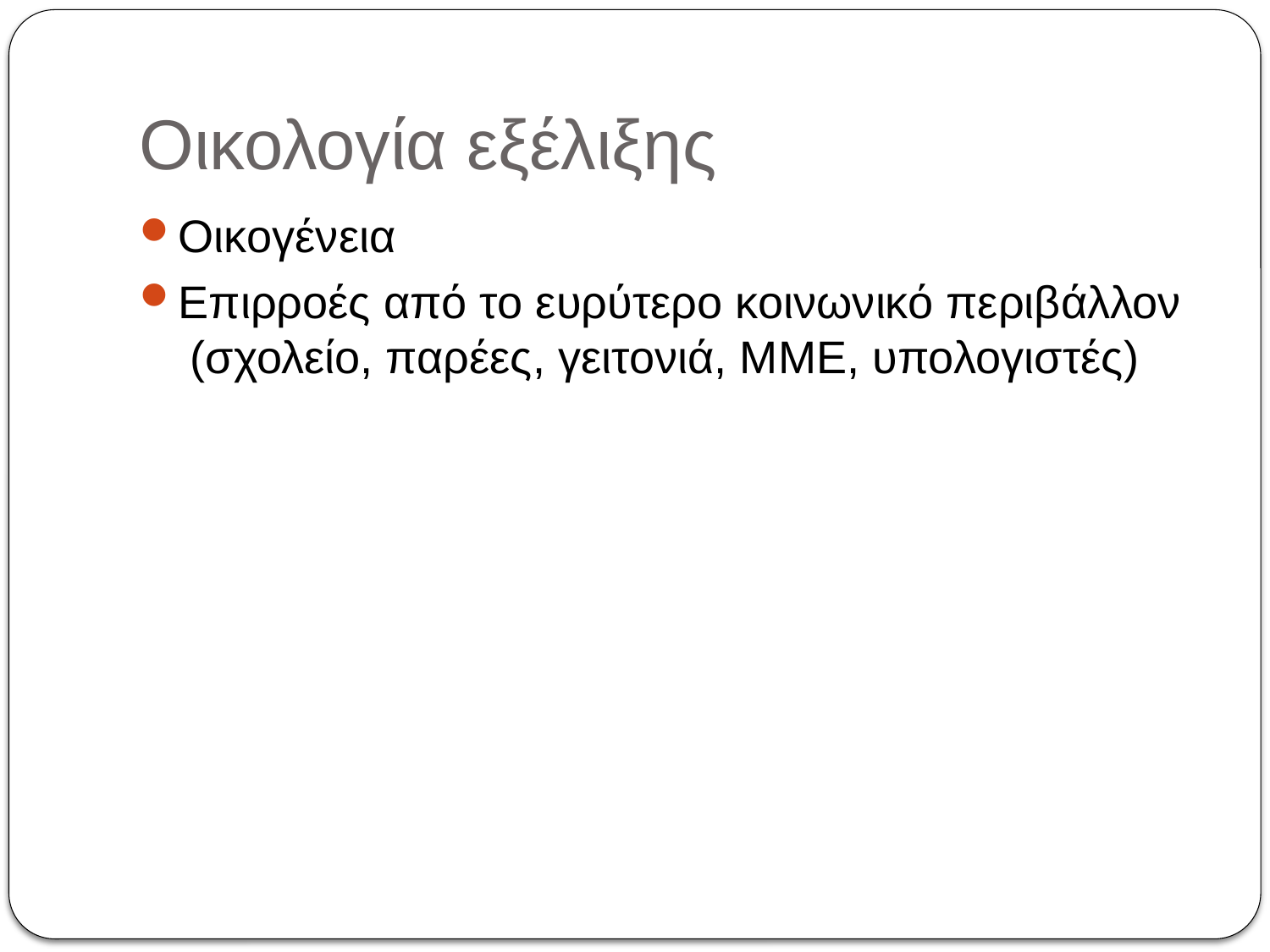

# Οικολογία εξέλιξης
Οικογένεια
Επιρροές από το ευρύτερο κοινωνικό περιβάλλον  (σχολείο, παρέες, γειτονιά, ΜΜΕ, υπολογιστές)